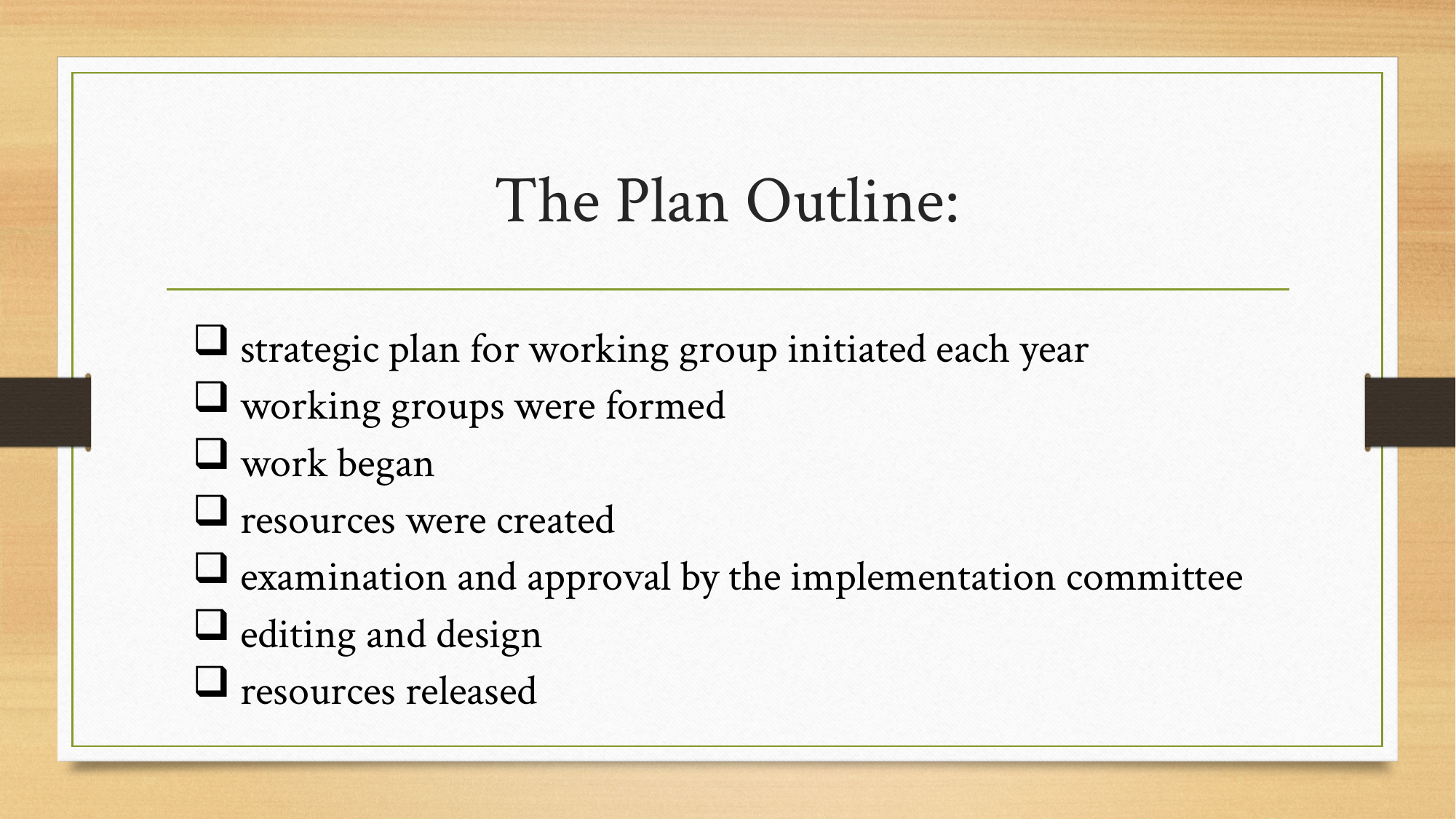

# The Plan Outline:
 strategic plan for working group initiated each year
 working groups were formed
 work began
 resources were created
 examination and approval by the implementation committee
 editing and design
 resources released